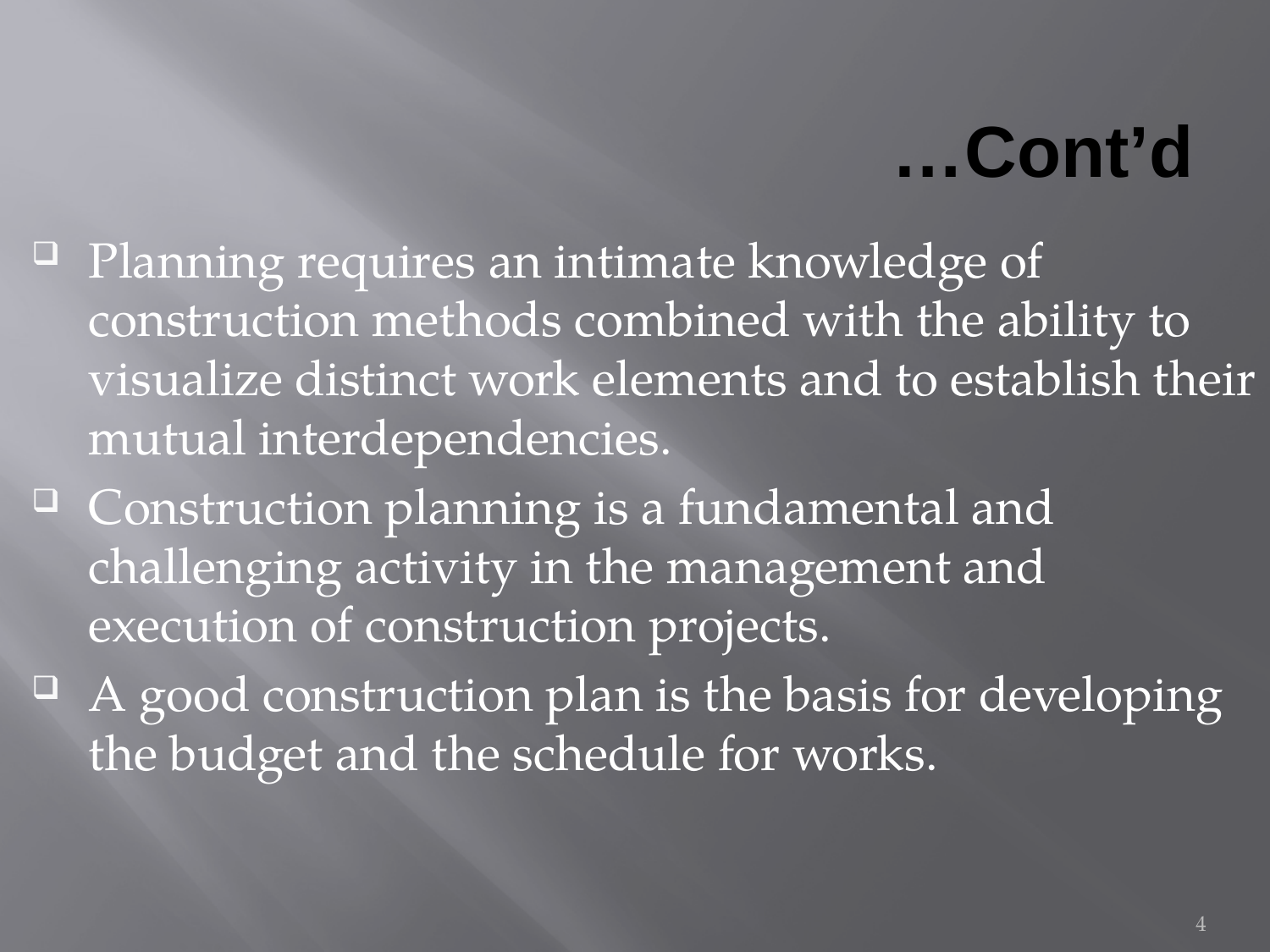

# …Cont’d
Planning requires an intimate knowledge of construction methods combined with the ability to visualize distinct work elements and to establish their mutual interdependencies.
Construction planning is a fundamental and challenging activity in the management and execution of construction projects.
A good construction plan is the basis for developing the budget and the schedule for works.
4